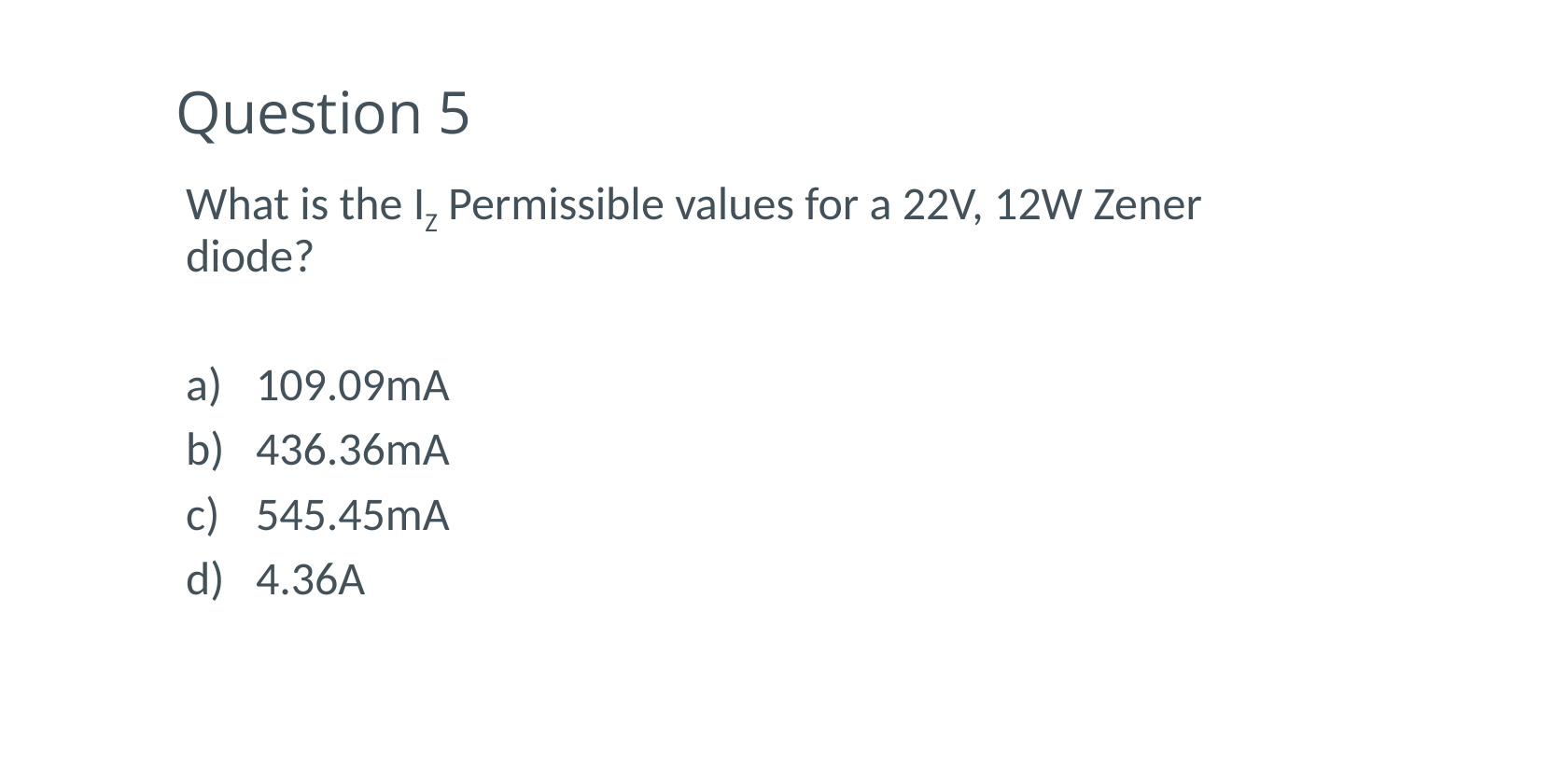

# Question 5
What is the IZ Permissible values for a 22V, 12W Zener diode?

109.09mA
436.36mA
545.45mA
4.36A